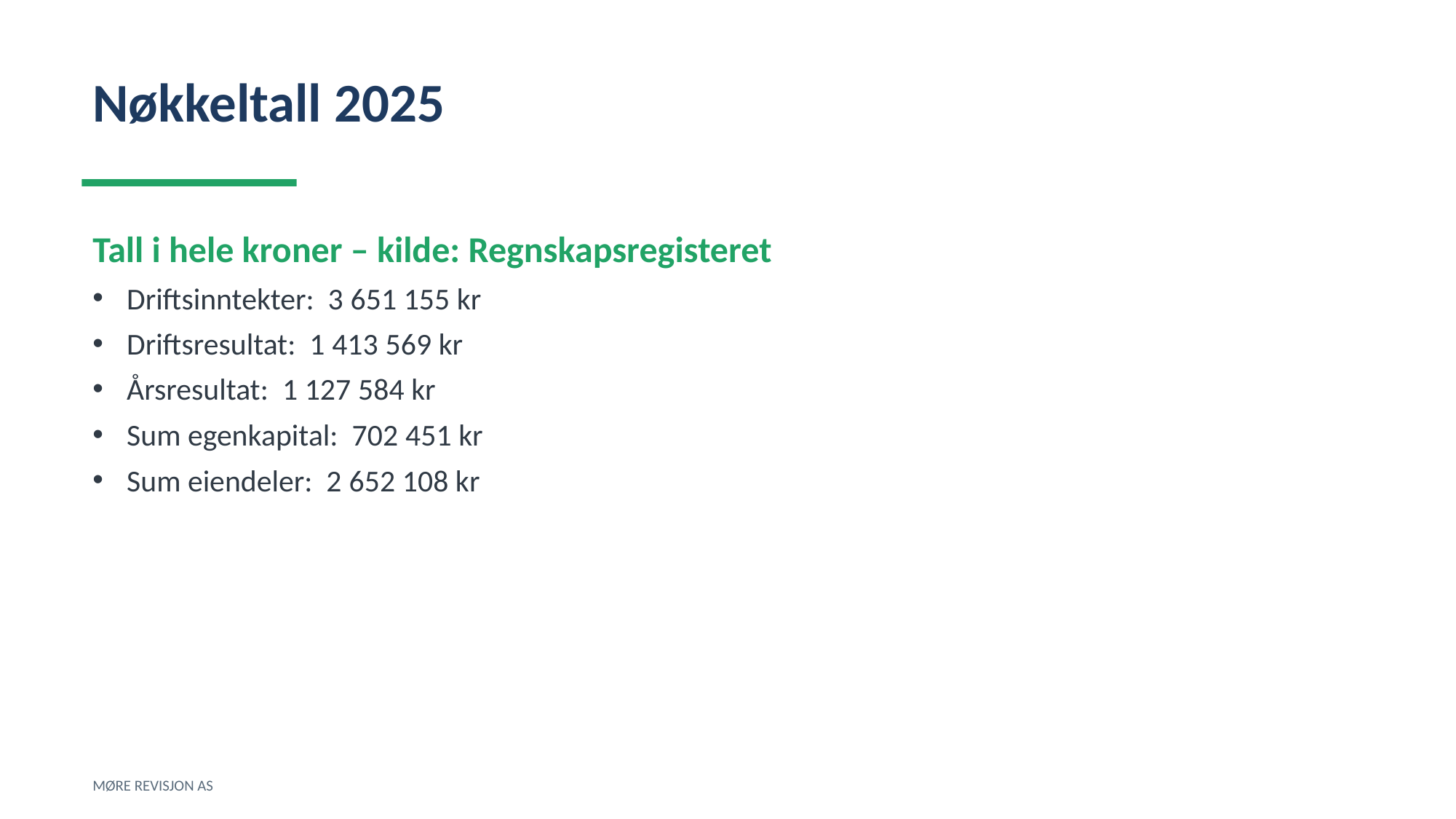

Nøkkeltall 2025

Tall i hele kroner – kilde: Regnskapsregisteret
Driftsinntekter:  3 651 155 kr
Driftsresultat:  1 413 569 kr
Årsresultat:  1 127 584 kr
Sum egenkapital:  702 451 kr
Sum eiendeler:  2 652 108 kr
MØRE REVISJON AS